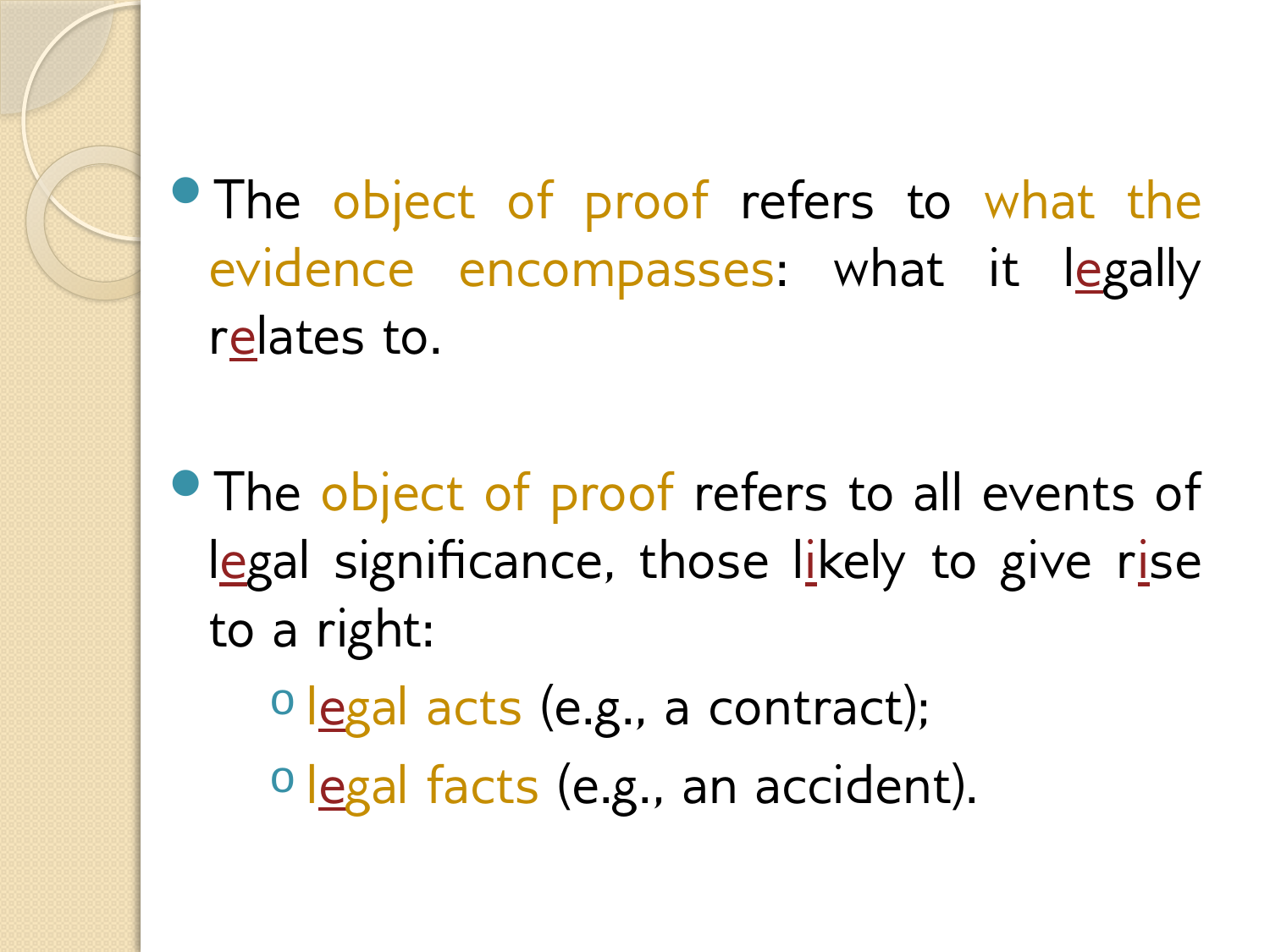

The object of proof refers to what the evidence encompasses: what it legally relates to.

The object of proof refers to all events of legal significance, those likely to give rise to a right:
legal acts (e.g., a contract);
legal facts (e.g., an accident).